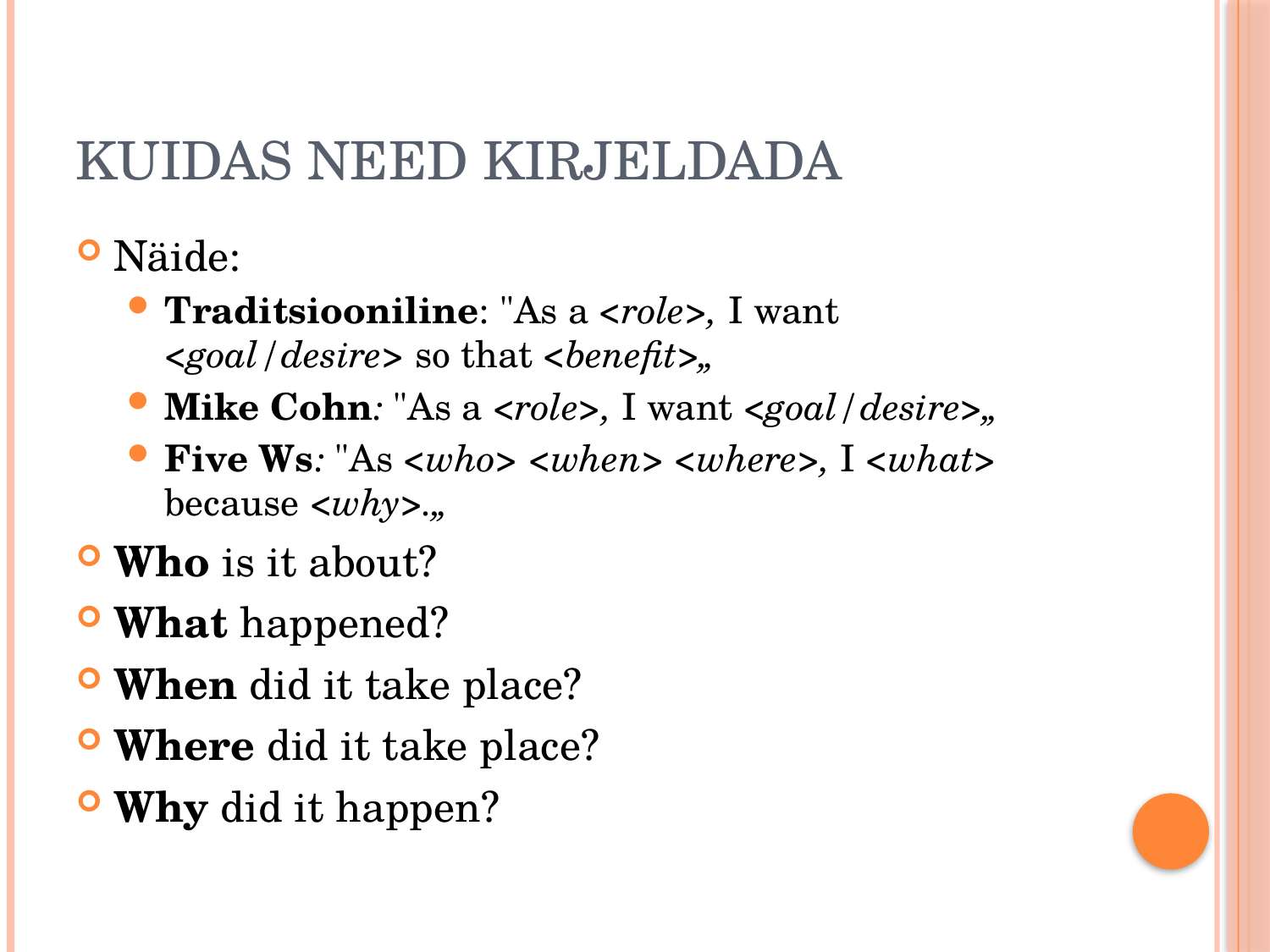

# Kuidas need kirjeldada
Näide:
Traditsiooniline: "As a <role>, I want <goal/desire> so that <benefit>„
Mike Cohn: "As a <role>, I want <goal/desire>„
Five Ws: "As <who> <when> <where>, I <what> because <why>.„
Who is it about?
What happened?
When did it take place?
Where did it take place?
Why did it happen?